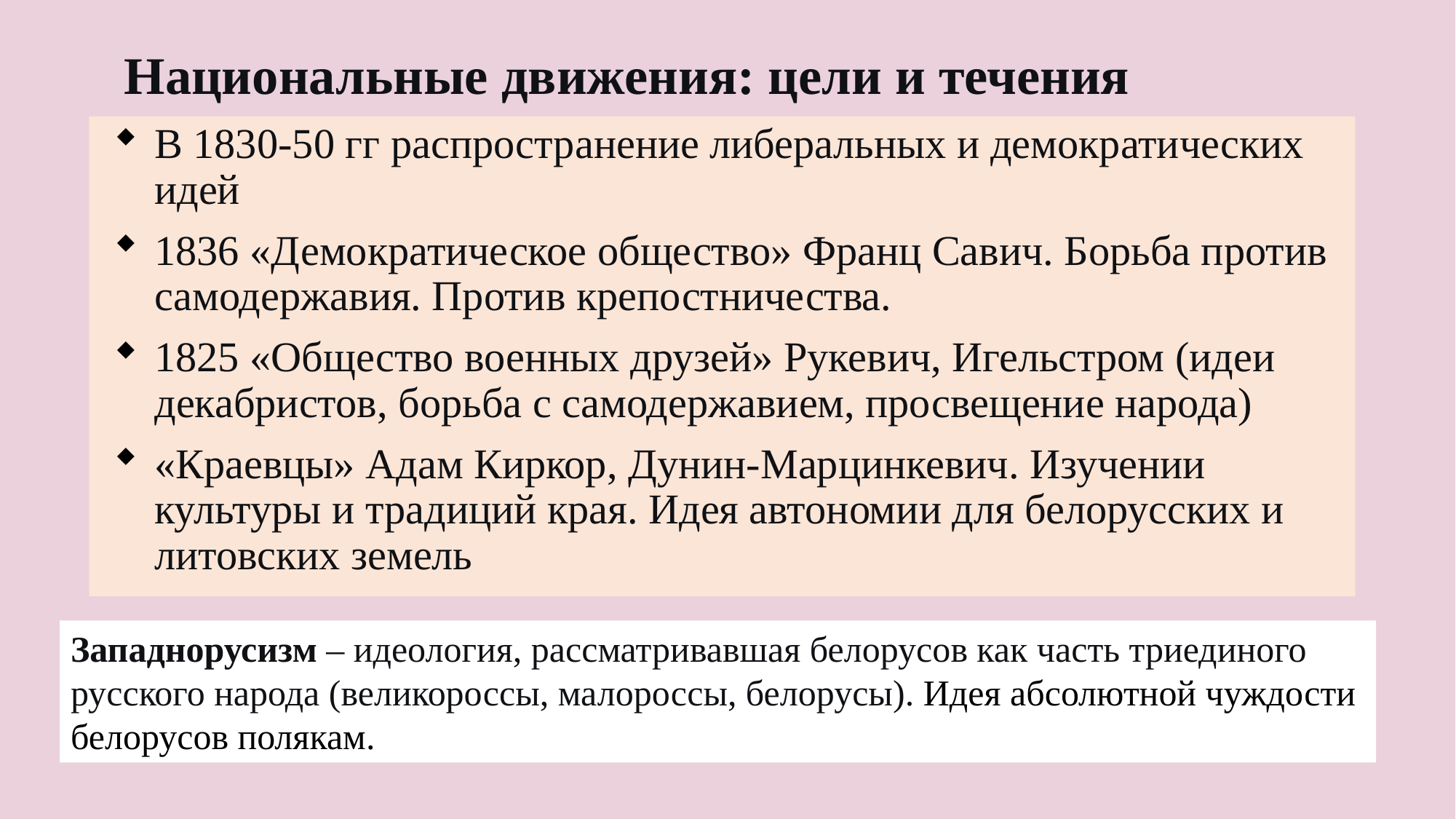

# Национальные движения: цели и течения

В 1830-50 гг распространение либеральных и демократических идей
1836 «Демократическое общество» Франц Савич. Борьба против самодержавия. Против крепостничества.
1825 «Общество военных друзей» Рукевич, Игельстром (идеи декабристов, борьба с самодержавием, просвещение народа)
«Краевцы» Адам Киркор, Дунин-Марцинкевич. Изучении культуры и традиций края. Идея автономии для белорусских и литовских земель
Западнорусизм – идеология, рассматривавшая белорусов как часть триединого русского народа (великороссы, малороссы, белорусы). Идея абсолютной чуждости белорусов полякам.